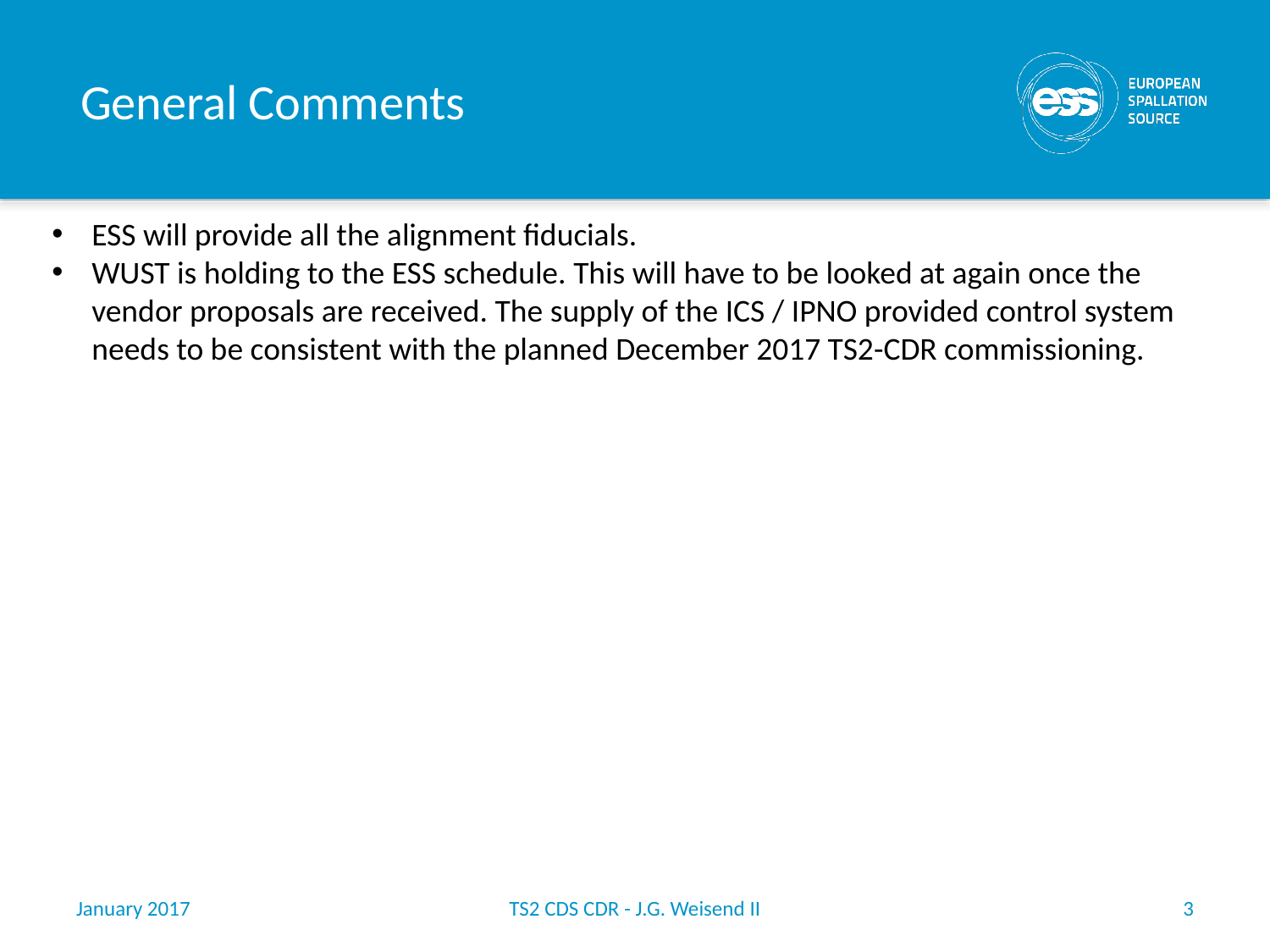

# General Comments
ESS will provide all the alignment fiducials.
WUST is holding to the ESS schedule. This will have to be looked at again once the vendor proposals are received. The supply of the ICS / IPNO provided control system needs to be consistent with the planned December 2017 TS2-CDR commissioning.

January 2017
TS2 CDS CDR - J.G. Weisend II
3